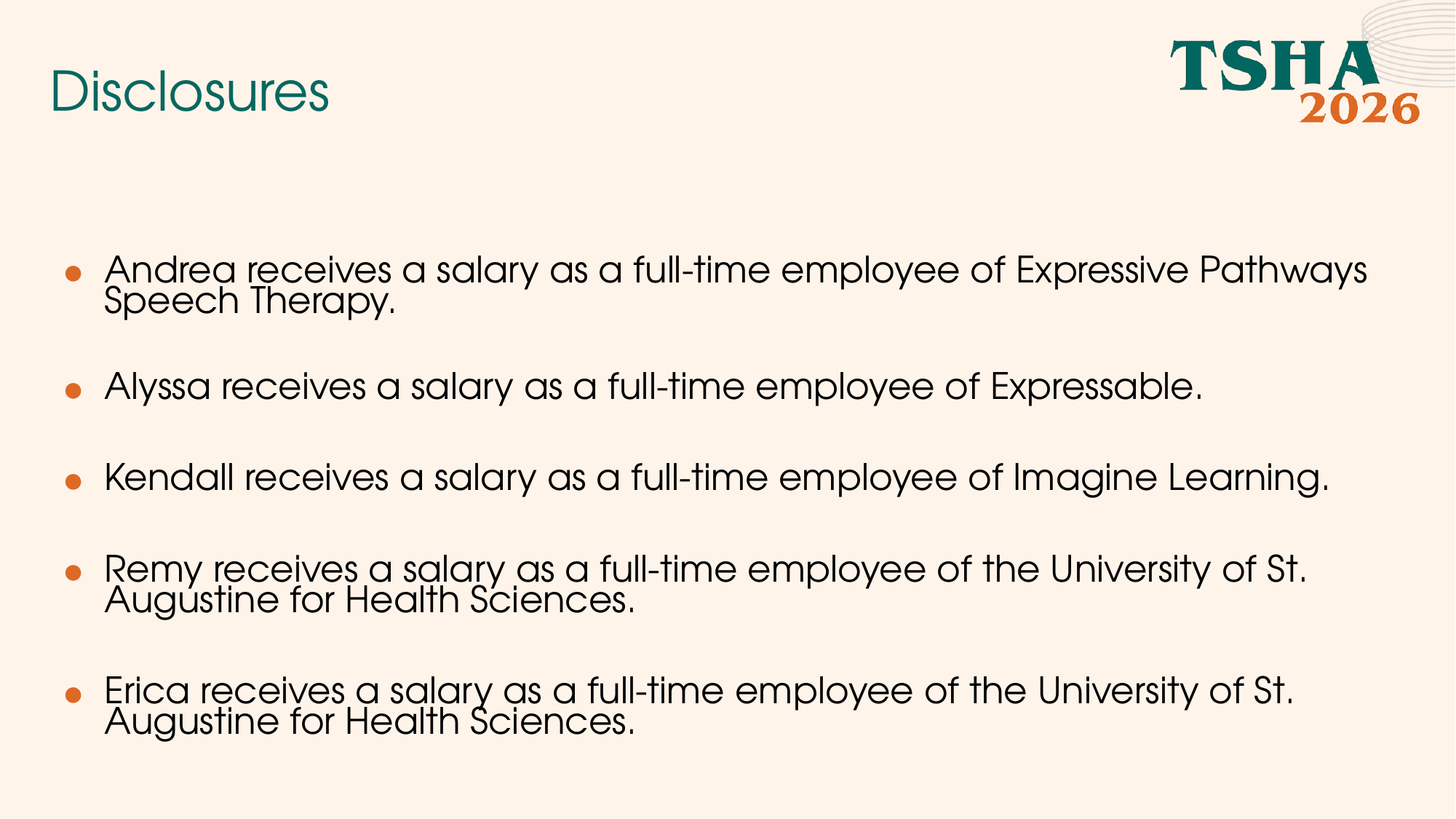

# Disclosures

Andrea receives a salary as a full-time employee of Expressive Pathways Speech Therapy.

Alyssa receives a salary as a full-time employee of Expressable.

Kendall receives a salary as a full-time employee of Imagine Learning.

Remy receives a salary as a full-time employee of the University of St. Augustine for Health Sciences.

Erica receives a salary as a full-time employee of the University of St. Augustine for Health Sciences.